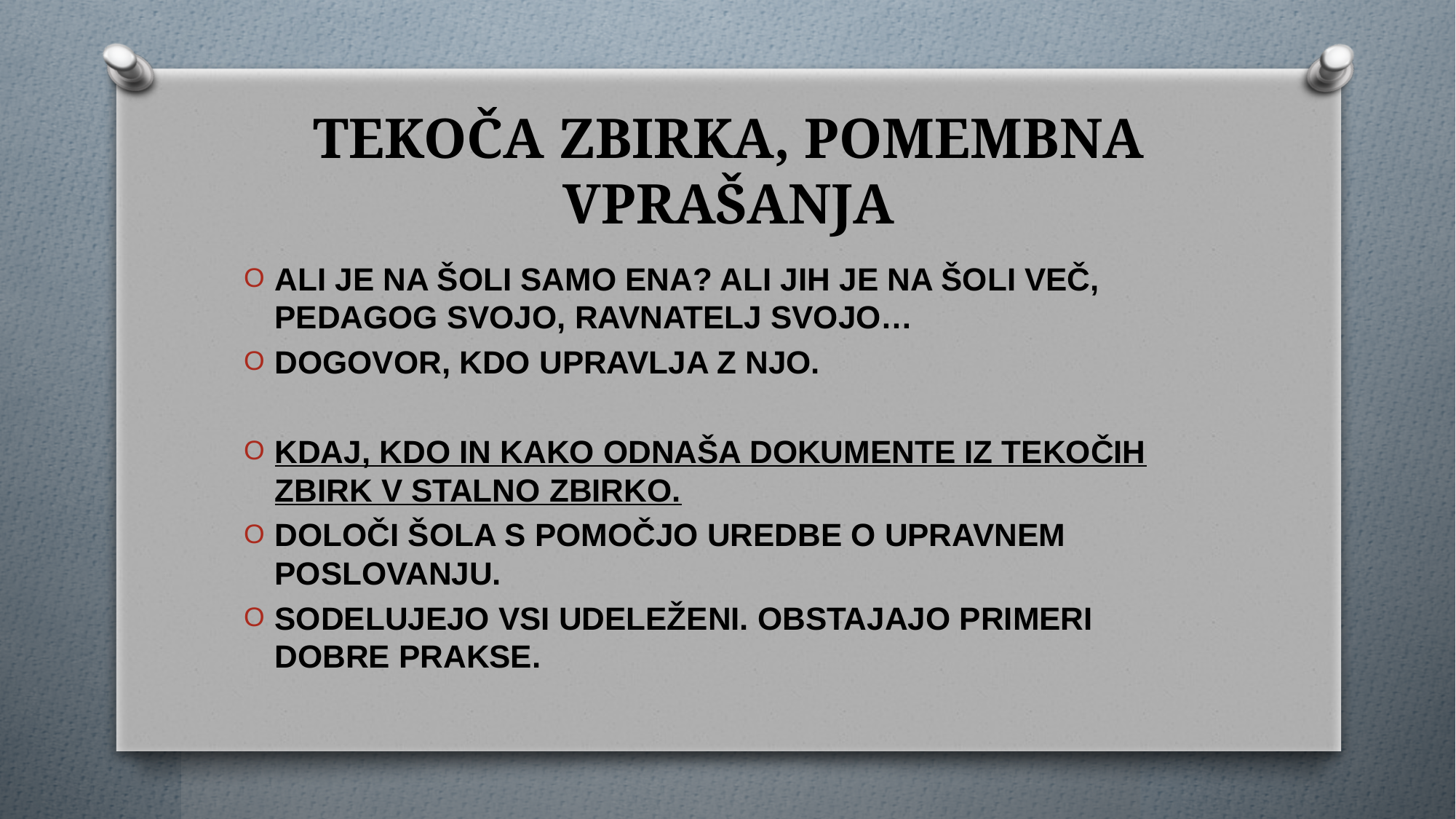

# TEKOČA ZBIRKA, POMEMBNA VPRAŠANJA
ALI JE NA ŠOLI SAMO ENA? ALI JIH JE NA ŠOLI VEČ, PEDAGOG SVOJO, RAVNATELJ SVOJO…
DOGOVOR, KDO UPRAVLJA Z NJO.

KDAJ, KDO IN KAKO ODNAŠA DOKUMENTE IZ TEKOČIH ZBIRK V STALNO ZBIRKO.
DOLOČI ŠOLA S POMOČJO UREDBE O UPRAVNEM POSLOVANJU.
SODELUJEJO VSI UDELEŽENI. OBSTAJAJO PRIMERI DOBRE PRAKSE.